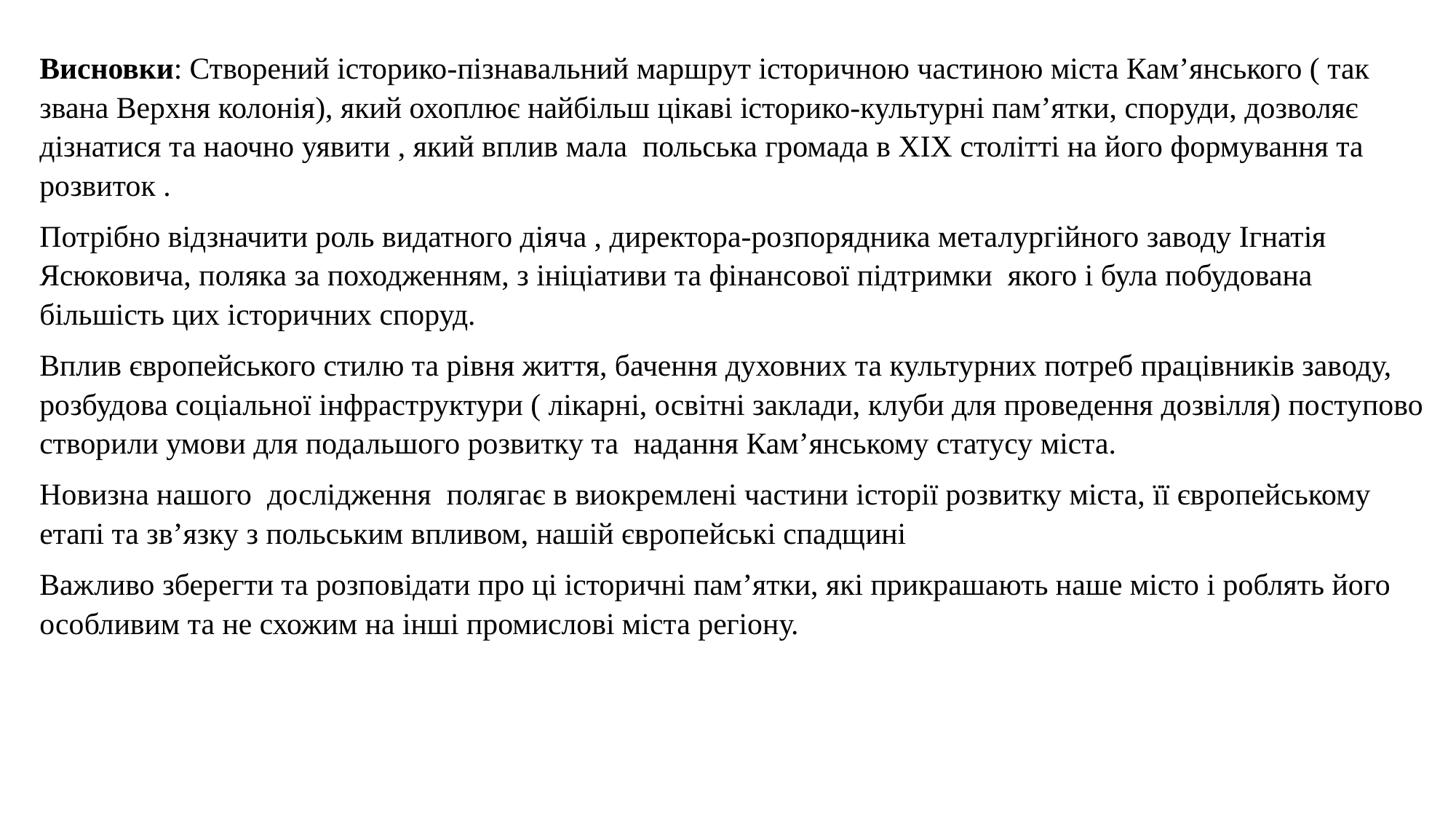

Висновки: Створений історико-пізнавальний маршрут історичною частиною міста Кам’янського ( так звана Верхня колонія), який охоплює найбільш цікаві історико-культурні пам’ятки, споруди, дозволяє дізнатися та наочно уявити , який вплив мала  польська громада в ХІХ столітті на його формування та розвиток .
Потрібно відзначити роль видатного діяча , директора-розпорядника металургійного заводу Ігнатія Ясюковича, поляка за походженням, з ініціативи та фінансової підтримки  якого і була побудована більшість цих історичних споруд.
Вплив європейського стилю та рівня життя, бачення духовних та культурних потреб працівників заводу, розбудова соціальної інфраструктури ( лікарні, освітні заклади, клуби для проведення дозвілля) поступово створили умови для подальшого розвитку та  надання Кам’янському статусу міста.
Новизна нашого  дослідження  полягає в виокремлені частини історії розвитку міста, її європейському етапі та зв’язку з польським впливом, нашій європейські спадщині
Важливо зберегти та розповідати про ці історичні пам’ятки, які прикрашають наше місто і роблять його особливим та не схожим на інші промислові міста регіону.